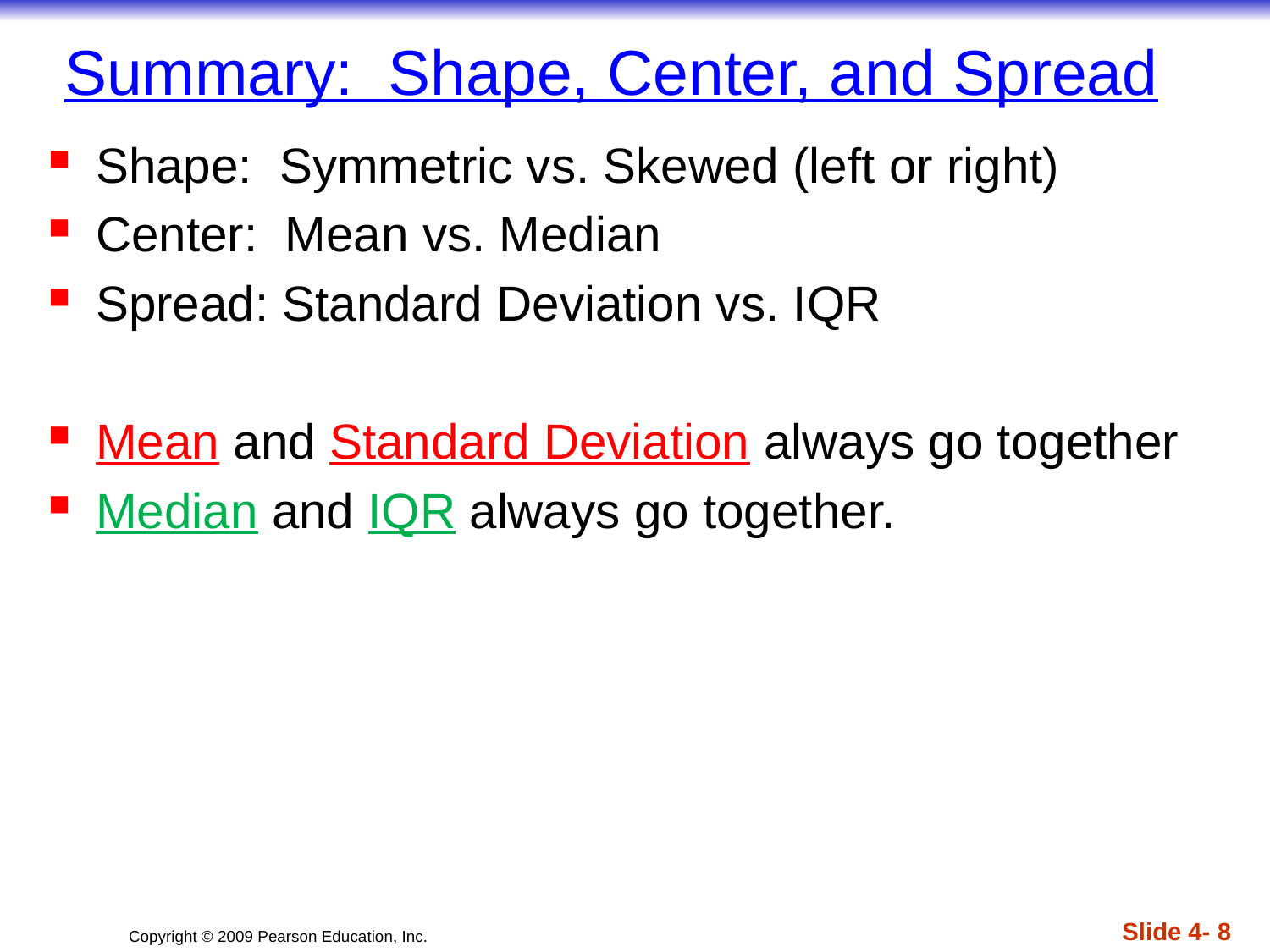

# Summary:  Shape, Center, and Spread
Shape:  Symmetric vs. Skewed (left or right)
Center:  Mean vs. Median
Spread: Standard Deviation vs. IQR

Mean and Standard Deviation always go together
Median and IQR always go together.
Slide 4- 8